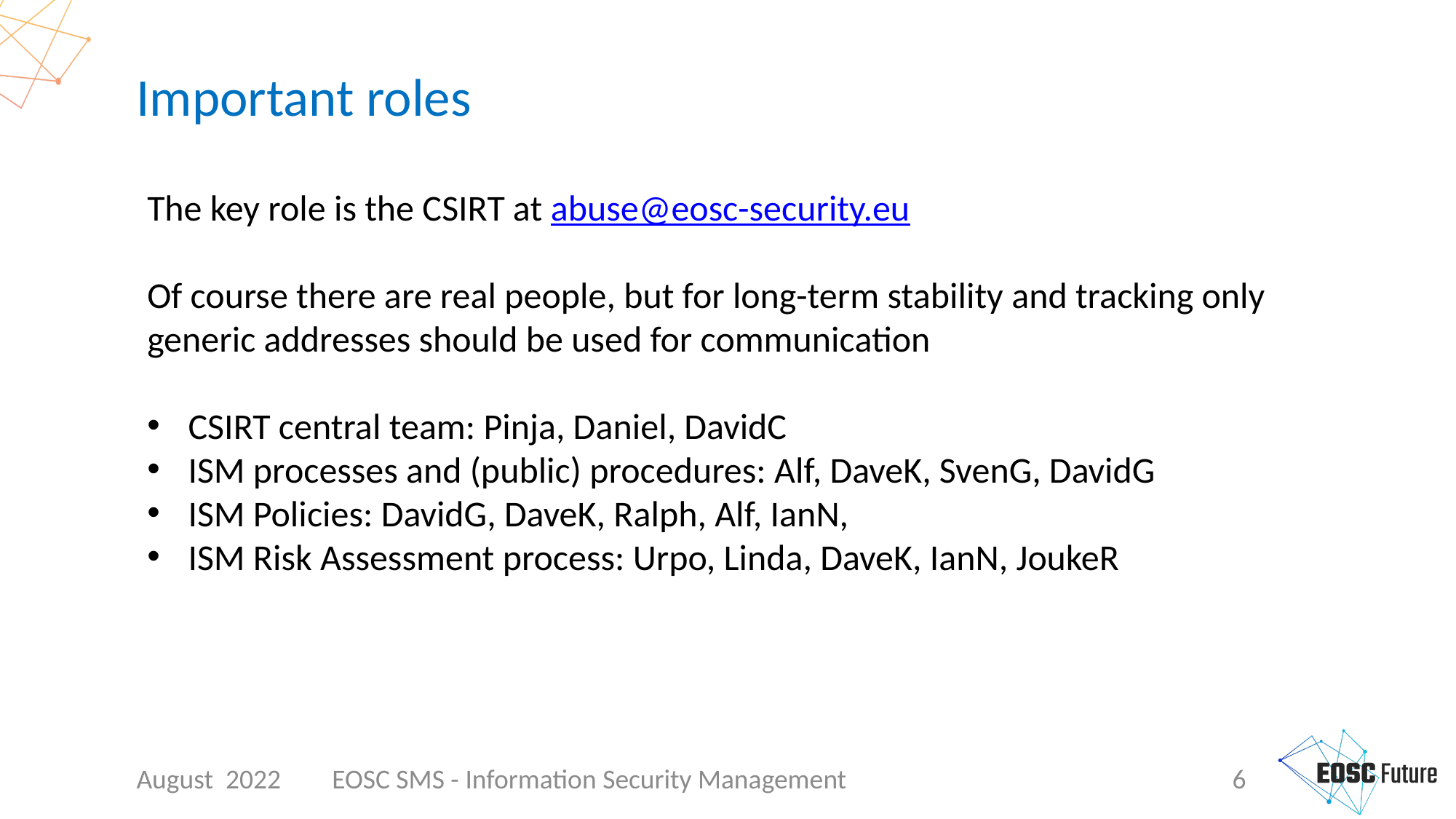

# Important roles
The key role is the CSIRT at abuse@eosc-security.eu

Of course there are real people, but for long-term stability and tracking only generic addresses should be used for communication

CSIRT central team: Pinja, Daniel, DavidC
ISM processes and (public) procedures: Alf, DaveK, SvenG, DavidG
ISM Policies: DavidG, DaveK, Ralph, Alf, IanN,
ISM Risk Assessment process: Urpo, Linda, DaveK, IanN, JoukeR
August  2022
EOSC SMS - Information Security Management
6